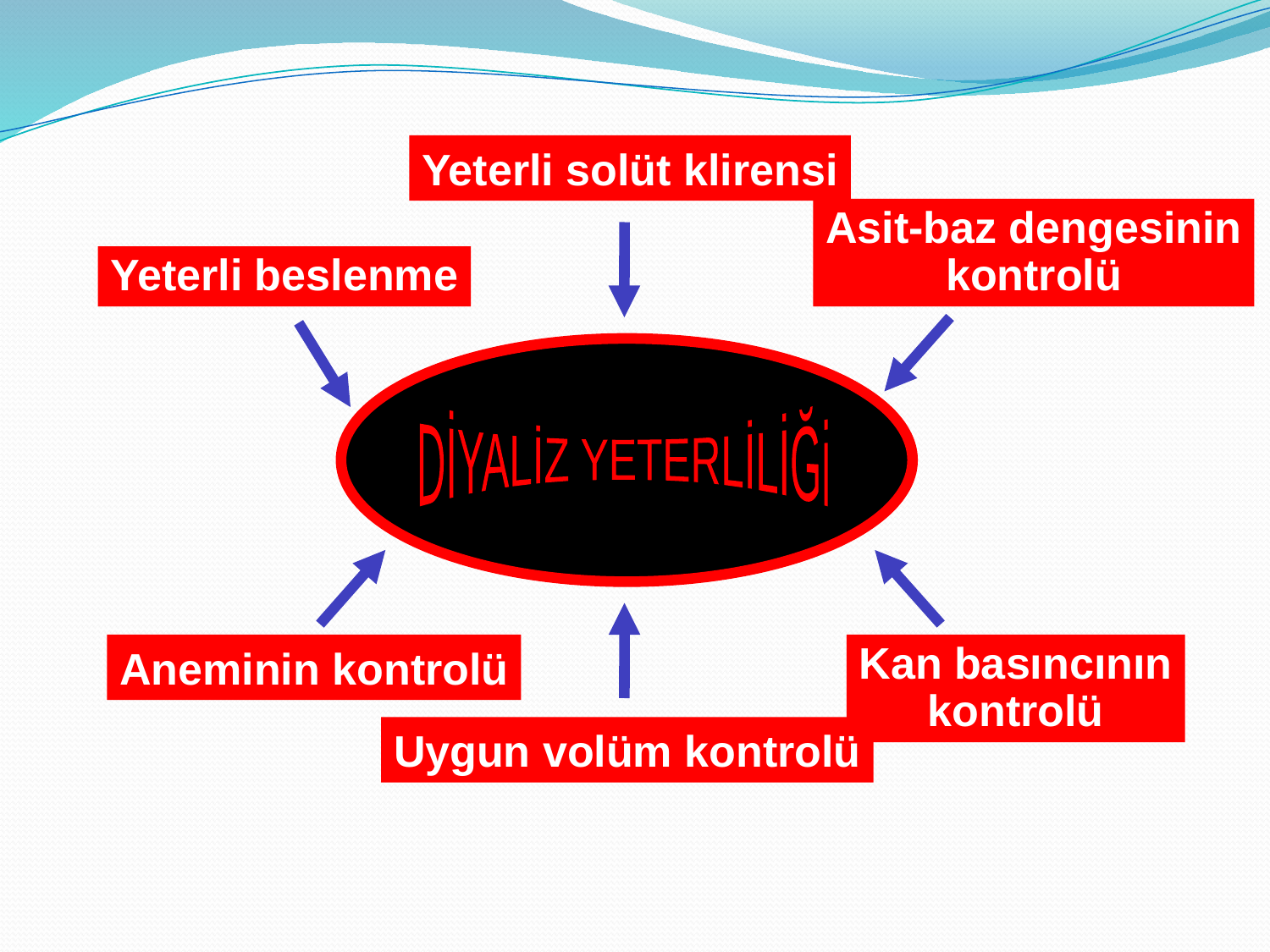

Yeterli solüt klirensi
Asit-baz dengesinin
kontrolü

Yeterli beslenme

DİYALİZ YETERLİLİĞi

Aneminin kontrolü
Kan basıncının
kontrolü
Uygun volüm kontrolü